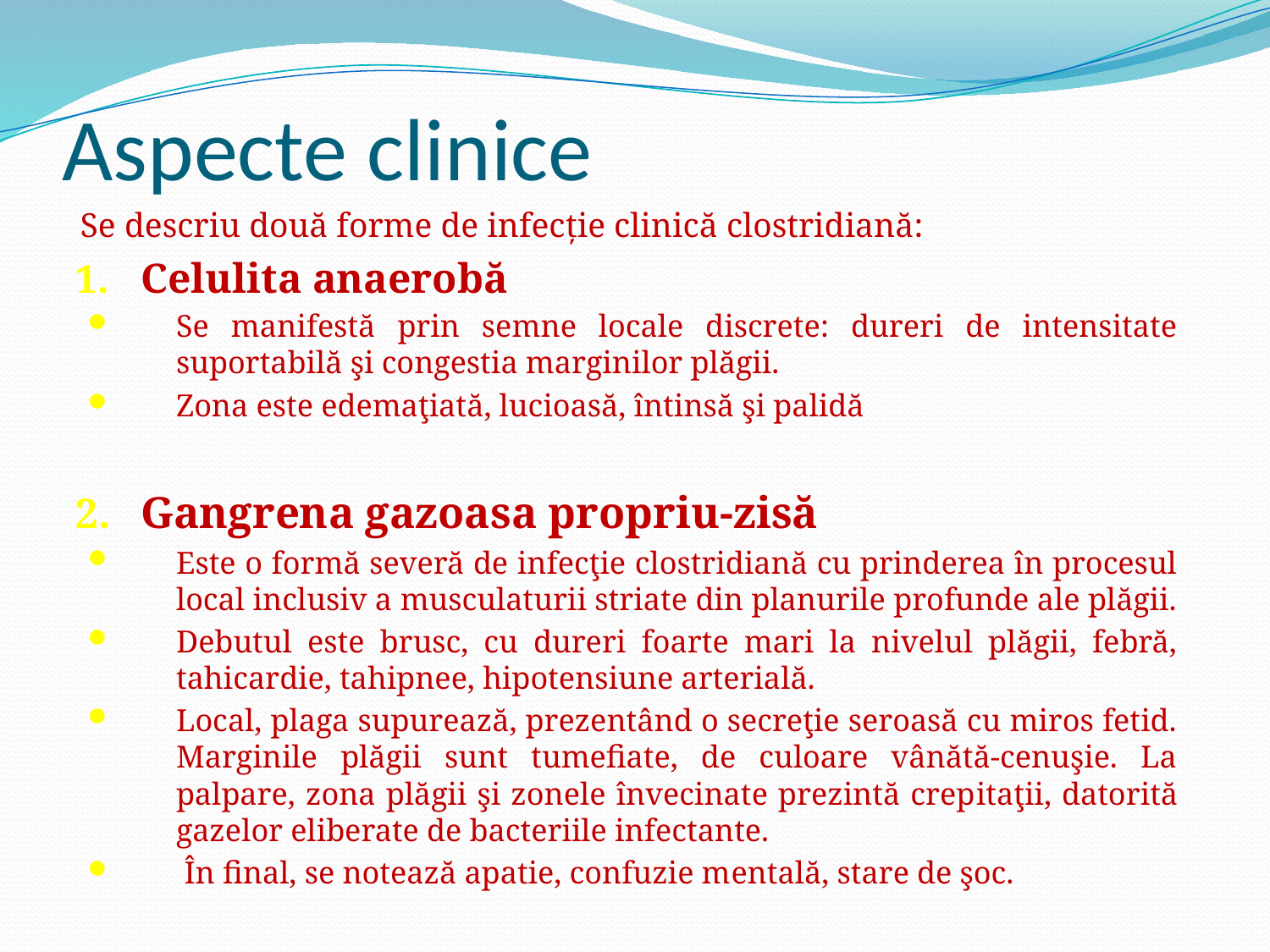

# Aspecte clinice
Se descriu două forme de infecție clinică clostridiană:
Celulita anaerobă
Se manifestă prin semne locale discrete: dureri de intensitate suportabilă şi congestia marginilor plăgii.
Zona este edemaţiată, lucioasă, întinsă şi palidă

Gangrena gazoasa propriu-zisă
Este o formă severă de infecţie clostridiană cu prinderea în procesul local inclusiv a musculaturii striate din planurile profunde ale plăgii.
Debutul este brusc, cu dureri foarte mari la nivelul plăgii, febră, tahicardie, tahipnee, hipotensiune arterială.
Local, plaga supurează, prezentând o secreţie seroasă cu miros fetid. Marginile plăgii sunt tumefiate, de culoare vânătă-cenuşie. La palpare, zona plăgii şi zonele învecinate prezintă crepitaţii, datorită gazelor eliberate de bacteriile infectante.
 În final, se notează apatie, confuzie mentală, stare de şoc.